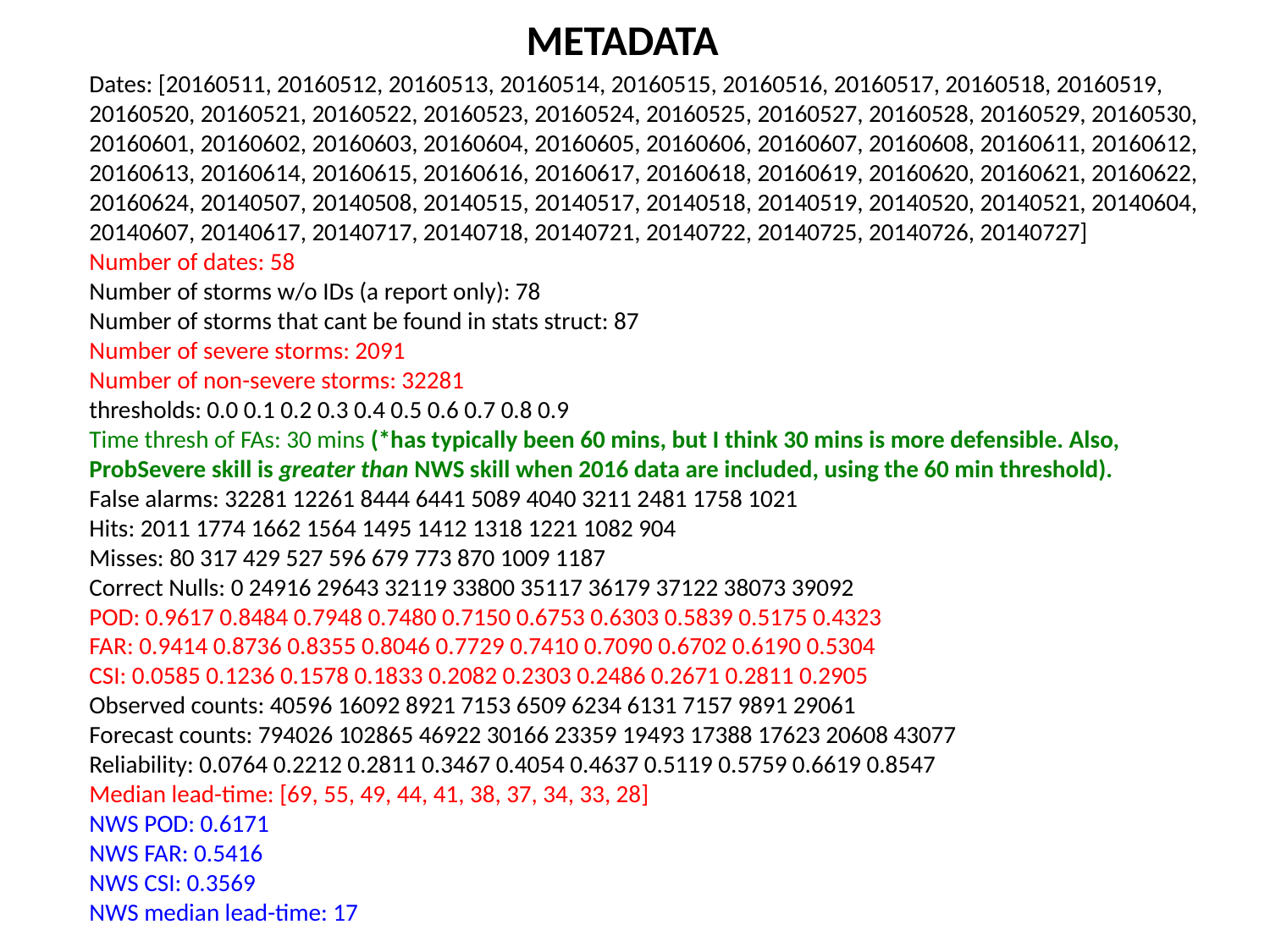

METADATA
Dates: [20160511, 20160512, 20160513, 20160514, 20160515, 20160516, 20160517, 20160518, 20160519, 20160520, 20160521, 20160522, 20160523, 20160524, 20160525, 20160527, 20160528, 20160529, 20160530, 20160601, 20160602, 20160603, 20160604, 20160605, 20160606, 20160607, 20160608, 20160611, 20160612, 20160613, 20160614, 20160615, 20160616, 20160617, 20160618, 20160619, 20160620, 20160621, 20160622, 20160624, 20140507, 20140508, 20140515, 20140517, 20140518, 20140519, 20140520, 20140521, 20140604, 20140607, 20140617, 20140717, 20140718, 20140721, 20140722, 20140725, 20140726, 20140727]
Number of dates: 58
Number of storms w/o IDs (a report only): 78
Number of storms that cant be found in stats struct: 87
Number of severe storms: 2091
Number of non-severe storms: 32281
thresholds: 0.0 0.1 0.2 0.3 0.4 0.5 0.6 0.7 0.8 0.9
Time thresh of FAs: 30 mins (*has typically been 60 mins, but I think 30 mins is more defensible. Also, ProbSevere skill is greater than NWS skill when 2016 data are included, using the 60 min threshold).
False alarms: 32281 12261 8444 6441 5089 4040 3211 2481 1758 1021
Hits: 2011 1774 1662 1564 1495 1412 1318 1221 1082 904
Misses: 80 317 429 527 596 679 773 870 1009 1187
Correct Nulls: 0 24916 29643 32119 33800 35117 36179 37122 38073 39092
POD: 0.9617 0.8484 0.7948 0.7480 0.7150 0.6753 0.6303 0.5839 0.5175 0.4323
FAR: 0.9414 0.8736 0.8355 0.8046 0.7729 0.7410 0.7090 0.6702 0.6190 0.5304
CSI: 0.0585 0.1236 0.1578 0.1833 0.2082 0.2303 0.2486 0.2671 0.2811 0.2905
Observed counts: 40596 16092 8921 7153 6509 6234 6131 7157 9891 29061
Forecast counts: 794026 102865 46922 30166 23359 19493 17388 17623 20608 43077
Reliability: 0.0764 0.2212 0.2811 0.3467 0.4054 0.4637 0.5119 0.5759 0.6619 0.8547
Median lead-time: [69, 55, 49, 44, 41, 38, 37, 34, 33, 28]
NWS POD: 0.6171
NWS FAR: 0.5416
NWS CSI: 0.3569
NWS median lead-time: 17